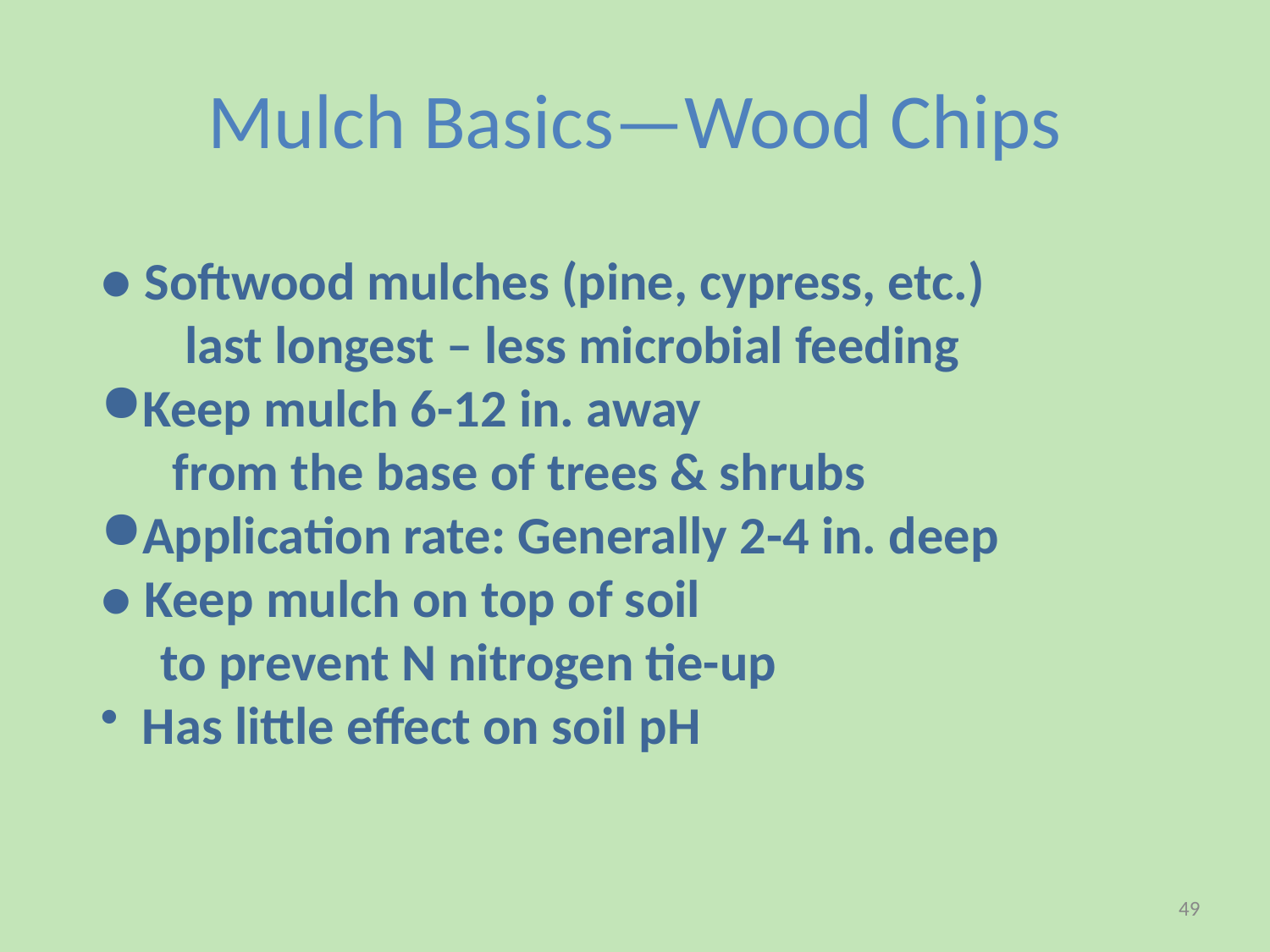

# Mulch Basics—Wood Chips
● Softwood mulches (pine, cypress, etc.)
       last longest – less microbial feeding
Keep mulch 6-12 in. away
      from the base of trees & shrubs
Application rate: Generally 2-4 in. deep
● Keep mulch on top of soil
     to prevent N nitrogen tie-up
Has little effect on soil pH
49